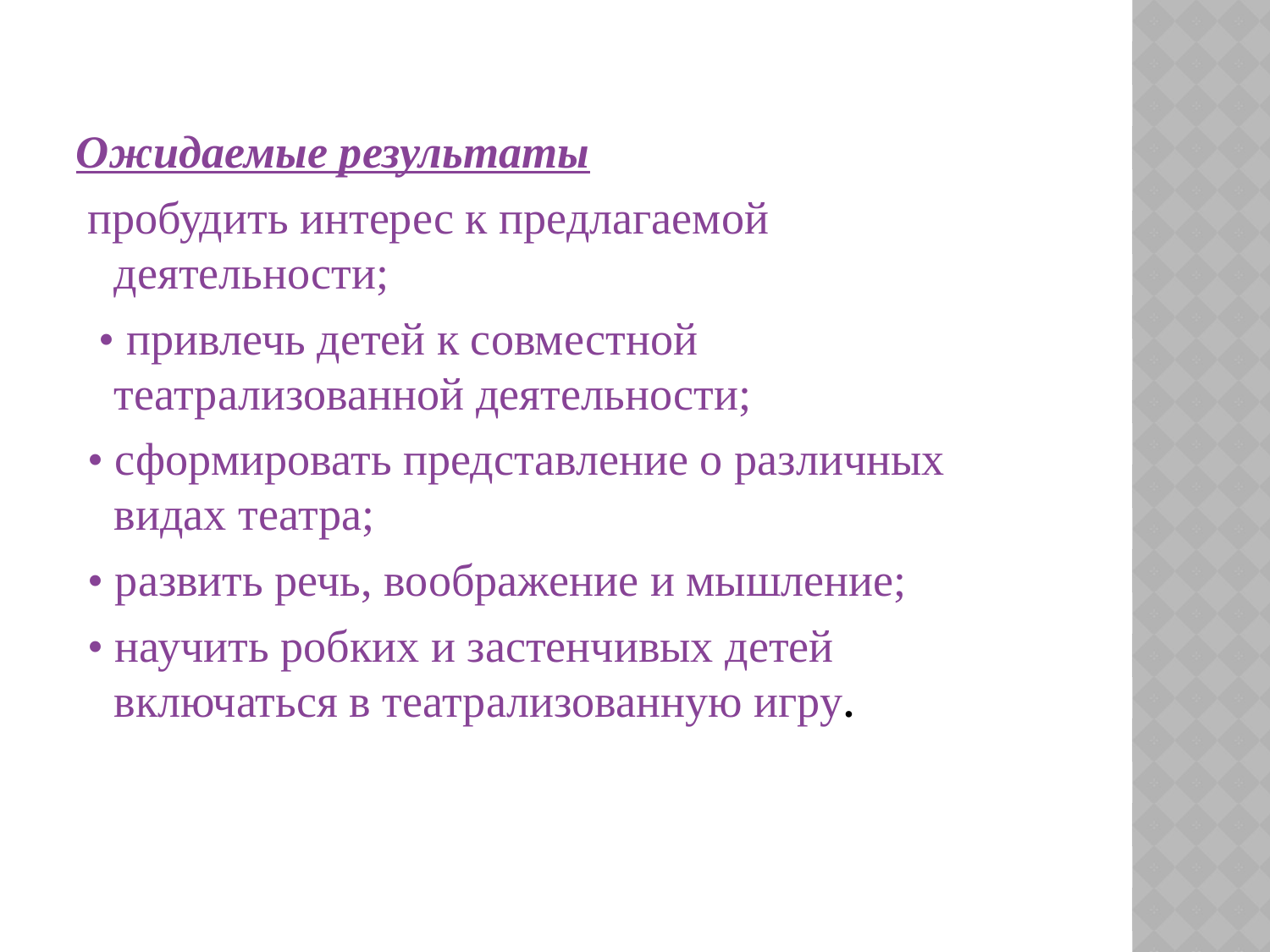

Ожидаемые результаты
 пробудить интерес к предлагаемой деятельности;
  • привлечь детей к совместной театрализованной деятельности;
 • сформировать представление о различных видах театра;
 • развить речь, воображение и мышление;
 • научить робких и застенчивых детей включаться в театрализованную игру.